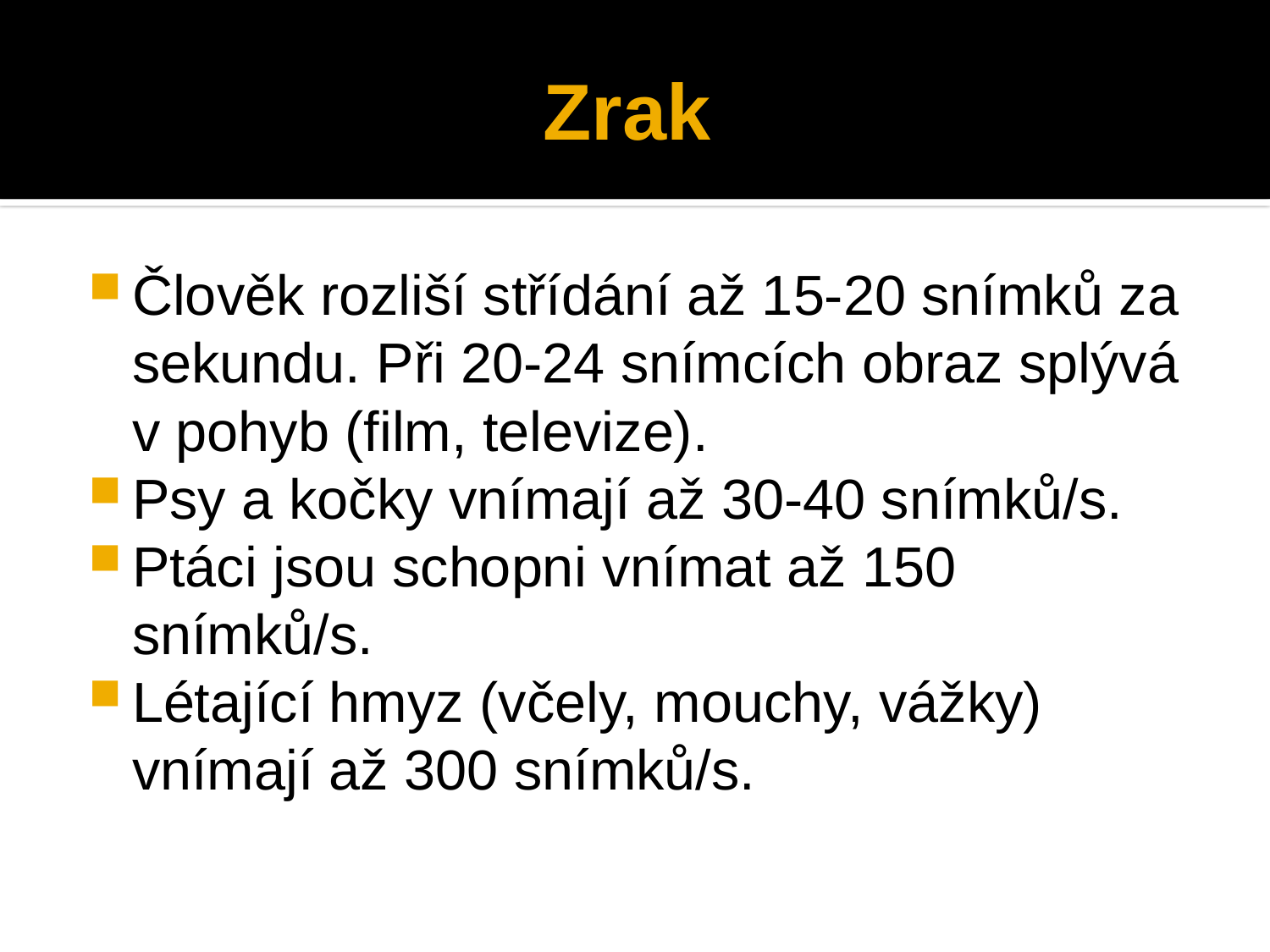

# Zrak
Člověk rozliší střídání až 15-20 snímků za sekundu. Při 20-24 snímcích obraz splývá v pohyb (film, televize).
Psy a kočky vnímají až 30-40 snímků/s.
Ptáci jsou schopni vnímat až 150 snímků/s.
Létající hmyz (včely, mouchy, vážky) vnímají až 300 snímků/s.